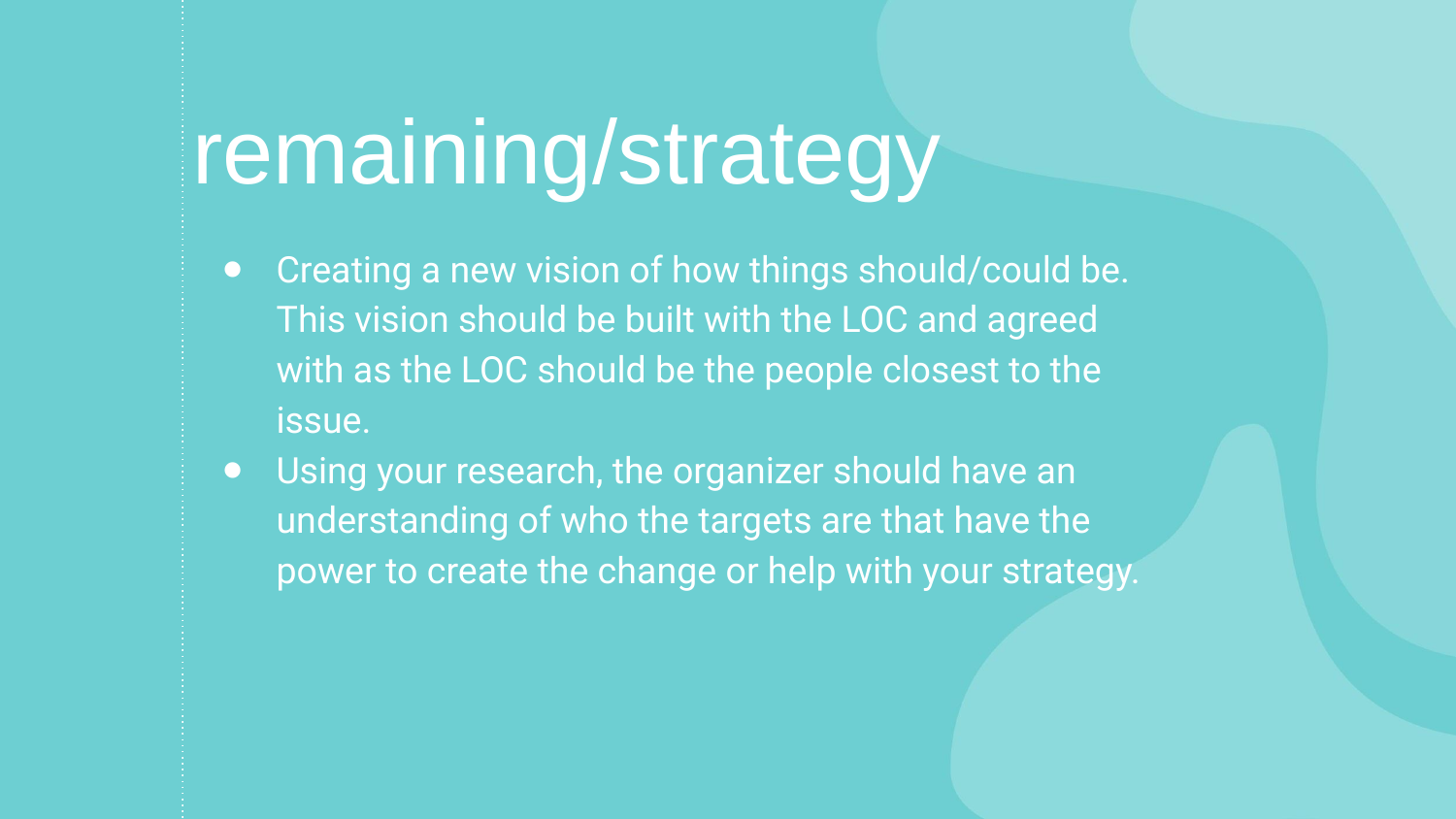

remaining/strategy
Creating a new vision of how things should/could be. This vision should be built with the LOC and agreed with as the LOC should be the people closest to the issue.
Using your research, the organizer should have an understanding of who the targets are that have the power to create the change or help with your strategy.